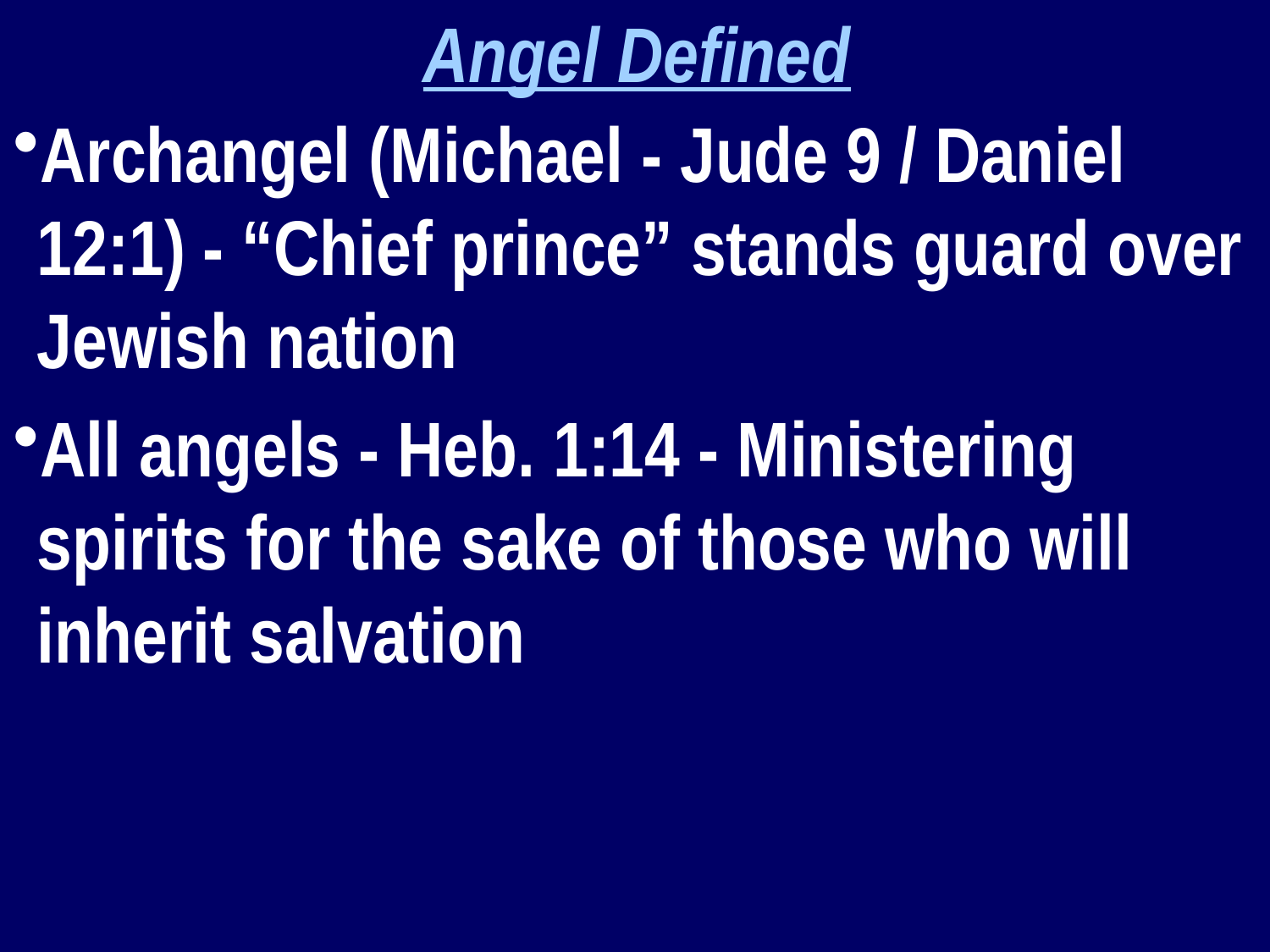

Angel Defined
Archangel (Michael - Jude 9 / Daniel 12:1) - “Chief prince” stands guard over Jewish nation
All angels - Heb. 1:14 - Ministering spirits for the sake of those who will inherit salvation